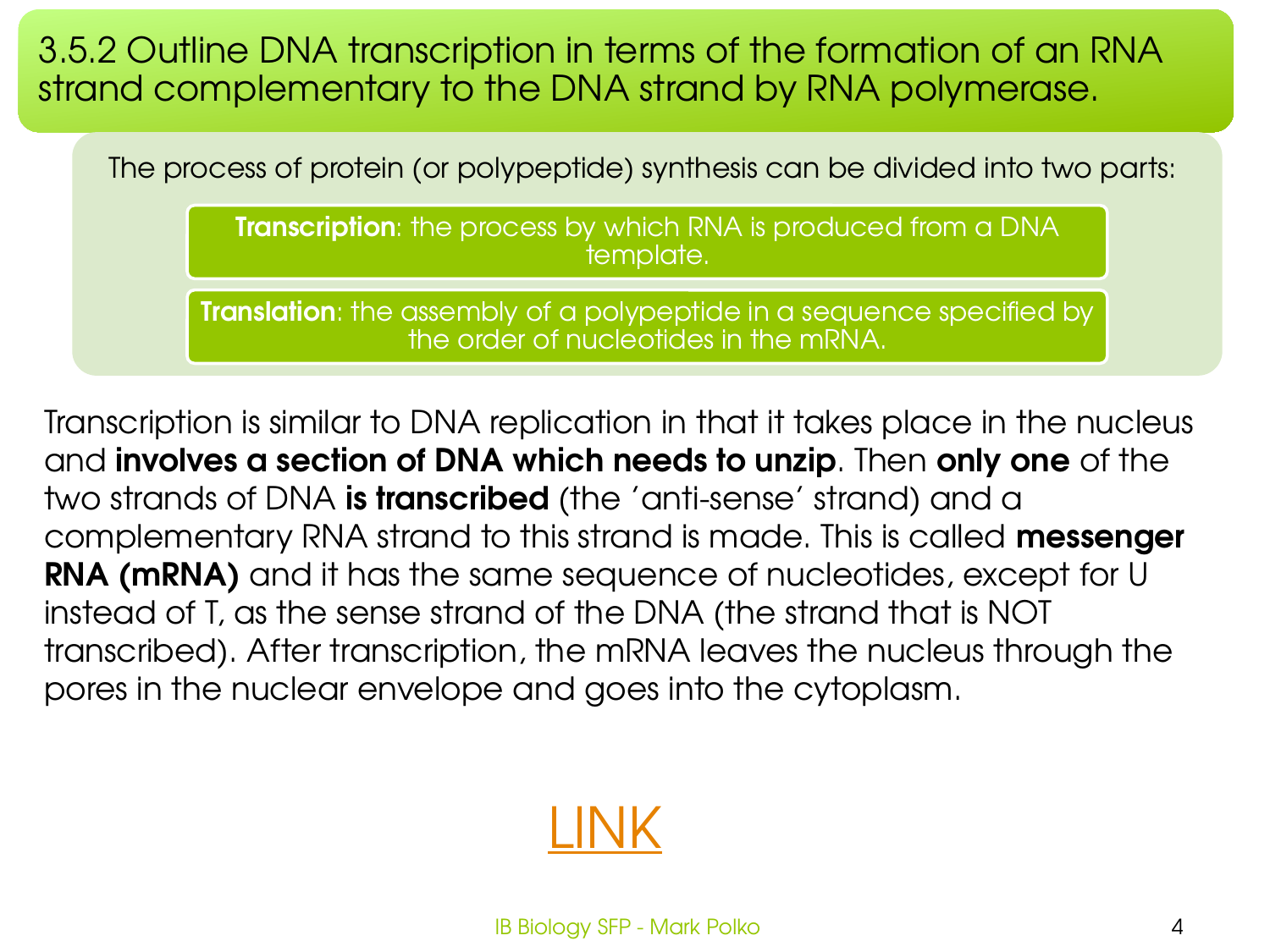

3.5.2 Outline DNA transcription in terms of the formation of an RNA strand complementary to the DNA strand by RNA polymerase.
The process of protein (or polypeptide) synthesis can be divided into two parts:
Transcription: the process by which RNA is produced from a DNA template.
Translation: the assembly of a polypeptide in a sequence specified by the order of nucleotides in the mRNA.
Transcription is similar to DNA replication in that it takes place in the nucleus and involves a section of DNA which needs to unzip. Then only one of the two strands of DNA is transcribed (the ’anti-sense’ strand) and a complementary RNA strand to this strand is made. This is called messenger
RNA (mRNA) and it has the same sequence of nucleotides, except for U instead of T, as the sense strand of the DNA (the strand that is NOT transcribed). After transcription, the mRNA leaves the nucleus through the pores in the nuclear envelope and goes into the cytoplasm.
LINK
4
IB Biology SFP - Mark Polko